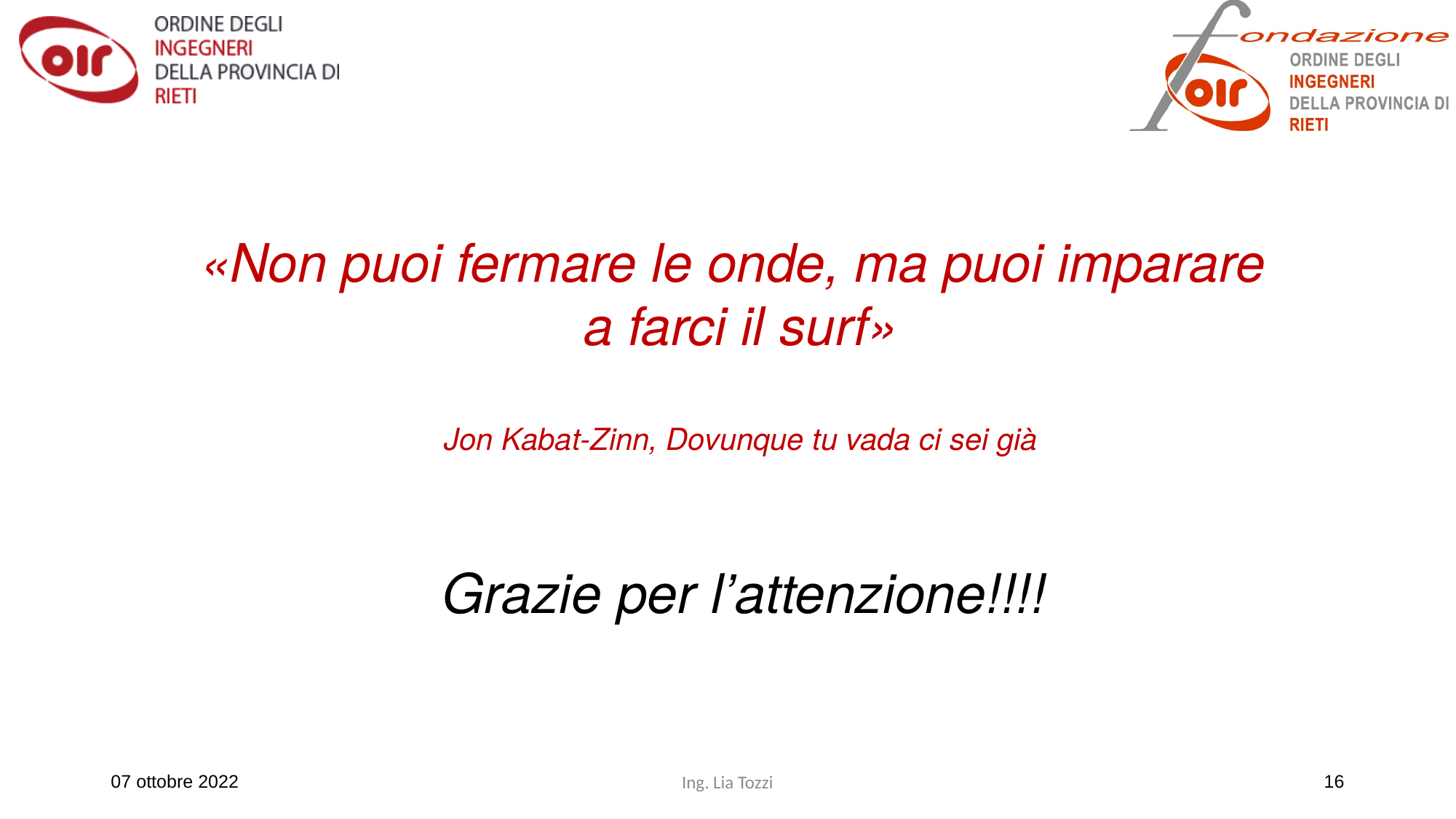

«Non puoi fermare le onde, ma puoi imparare
a farci il surf»

Jon Kabat-Zinn, Dovunque tu vada ci sei già
Grazie per l’attenzione!!!!
07 ottobre 2022
16
Ing. Lia Tozzi